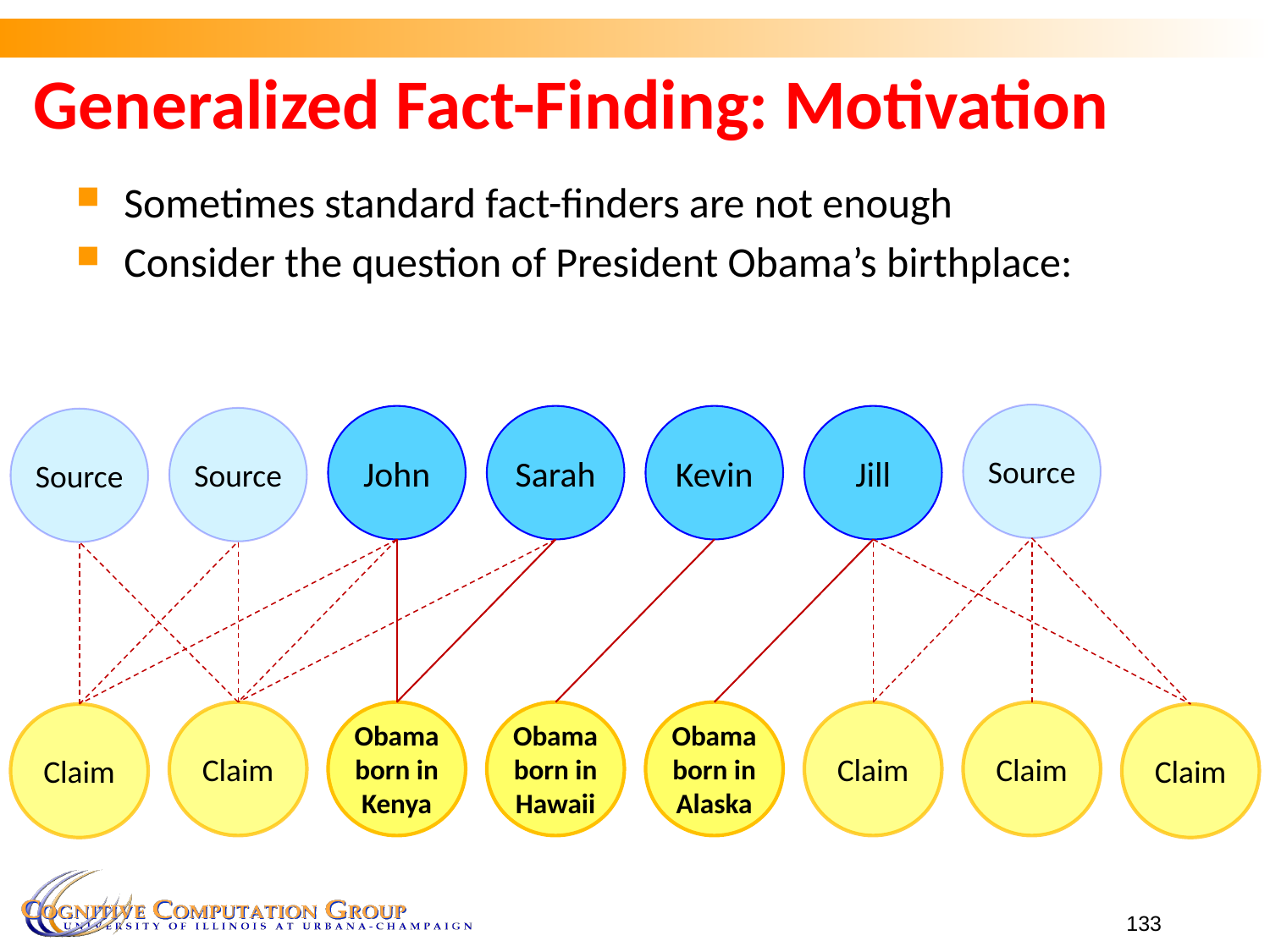

# Generalized Fact-Finding: Motivation
Sometimes standard fact-finders are not enough
Consider the question of President Obama’s birthplace:
Source
Jill
Sarah
John
Kevin
Source
Source
Claim
Obama born in
Kenya
Obama born in Hawaii
Obama born in Alaska
Claim
Claim
Claim
Claim
133